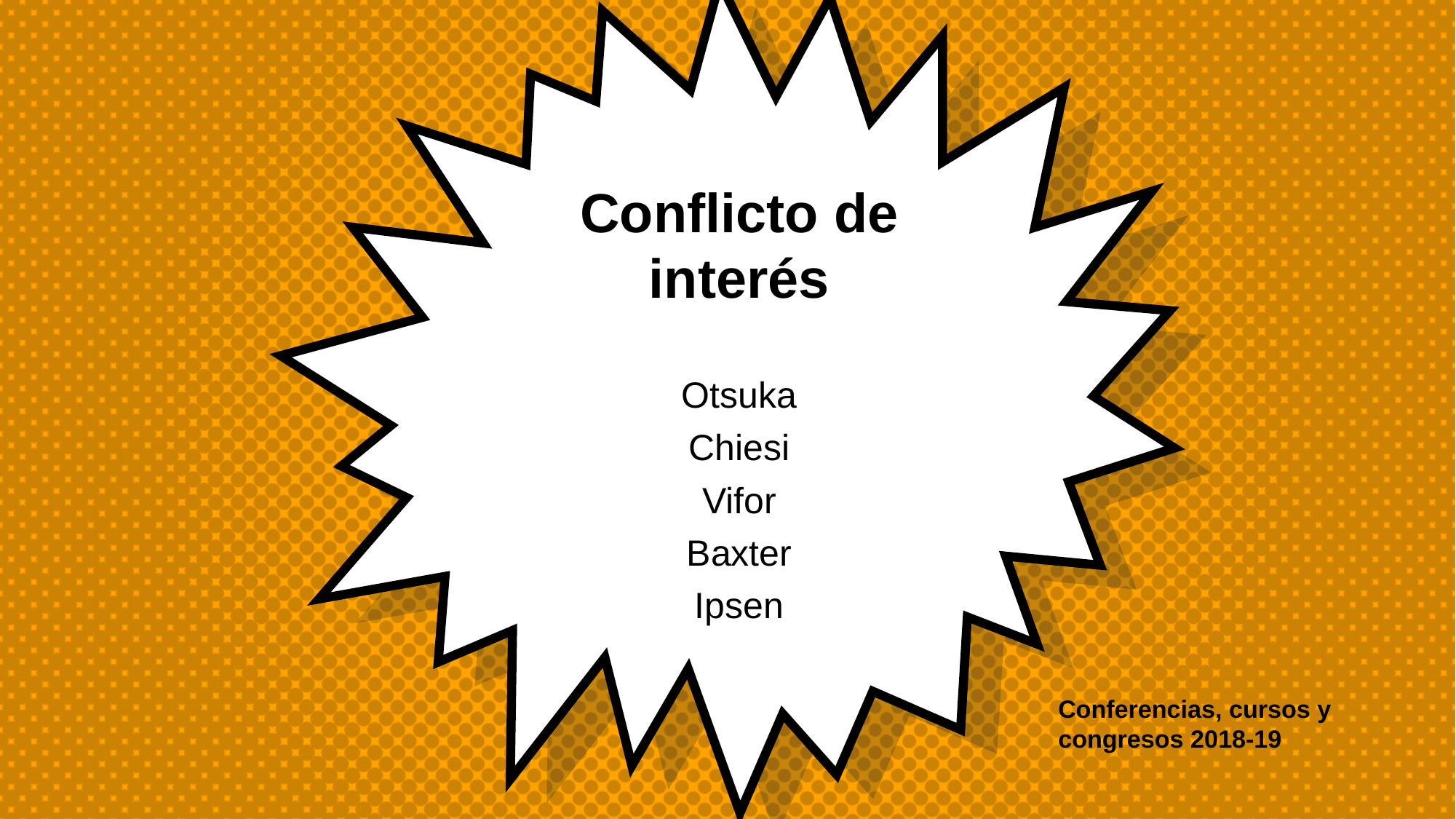

Conflicto de interés

Otsuka
Chiesi
Vifor
Baxter
Ipsen
Conferencias, cursos y congresos 2018-19